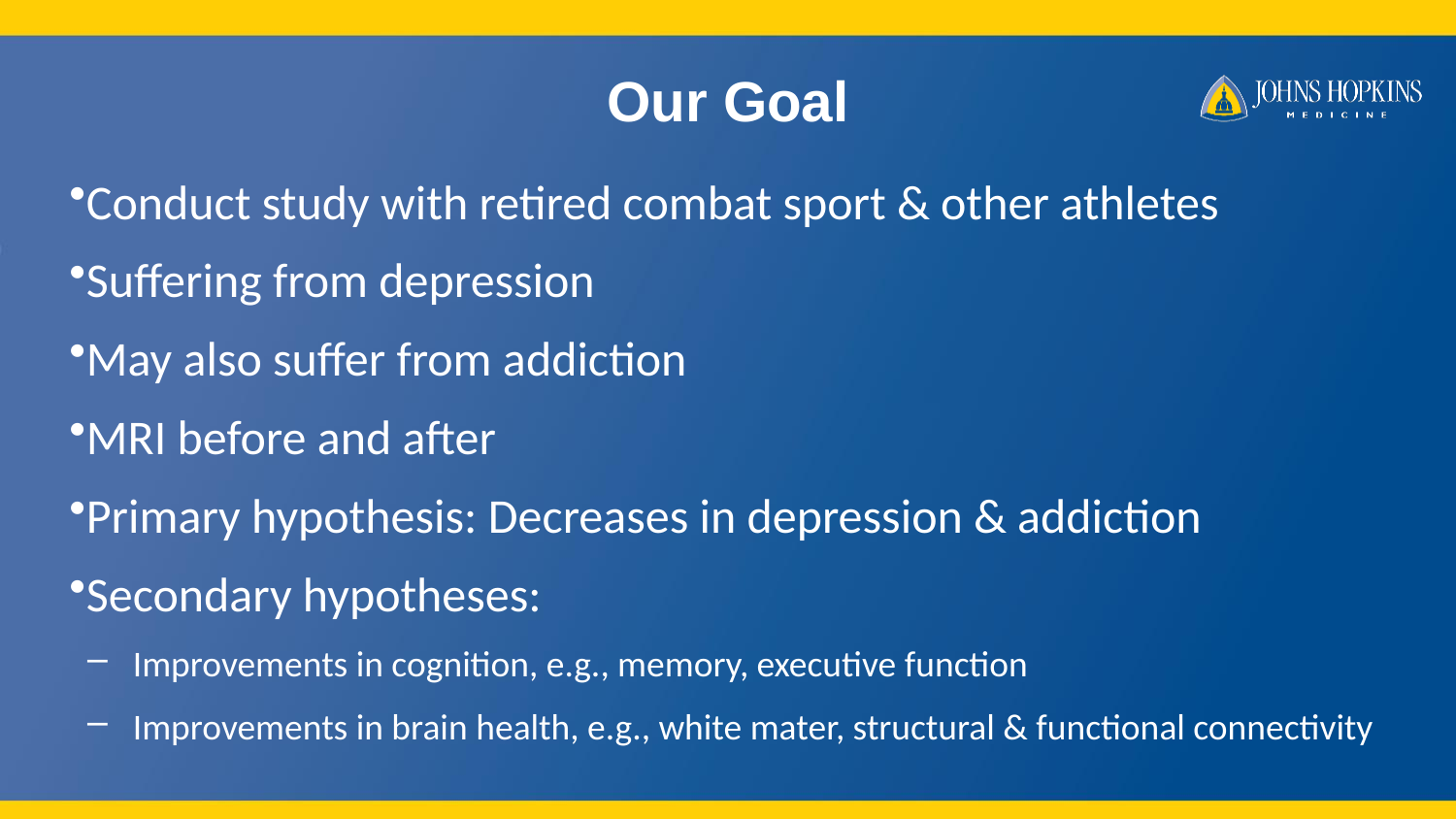

Our Goal

Conduct study with retired combat sport & other athletes
Suffering from depression
May also suffer from addiction
MRI before and after
Primary hypothesis: Decreases in depression & addiction
Secondary hypotheses:
Improvements in cognition, e.g., memory, executive function
Improvements in brain health, e.g., white mater, structural & functional connectivity